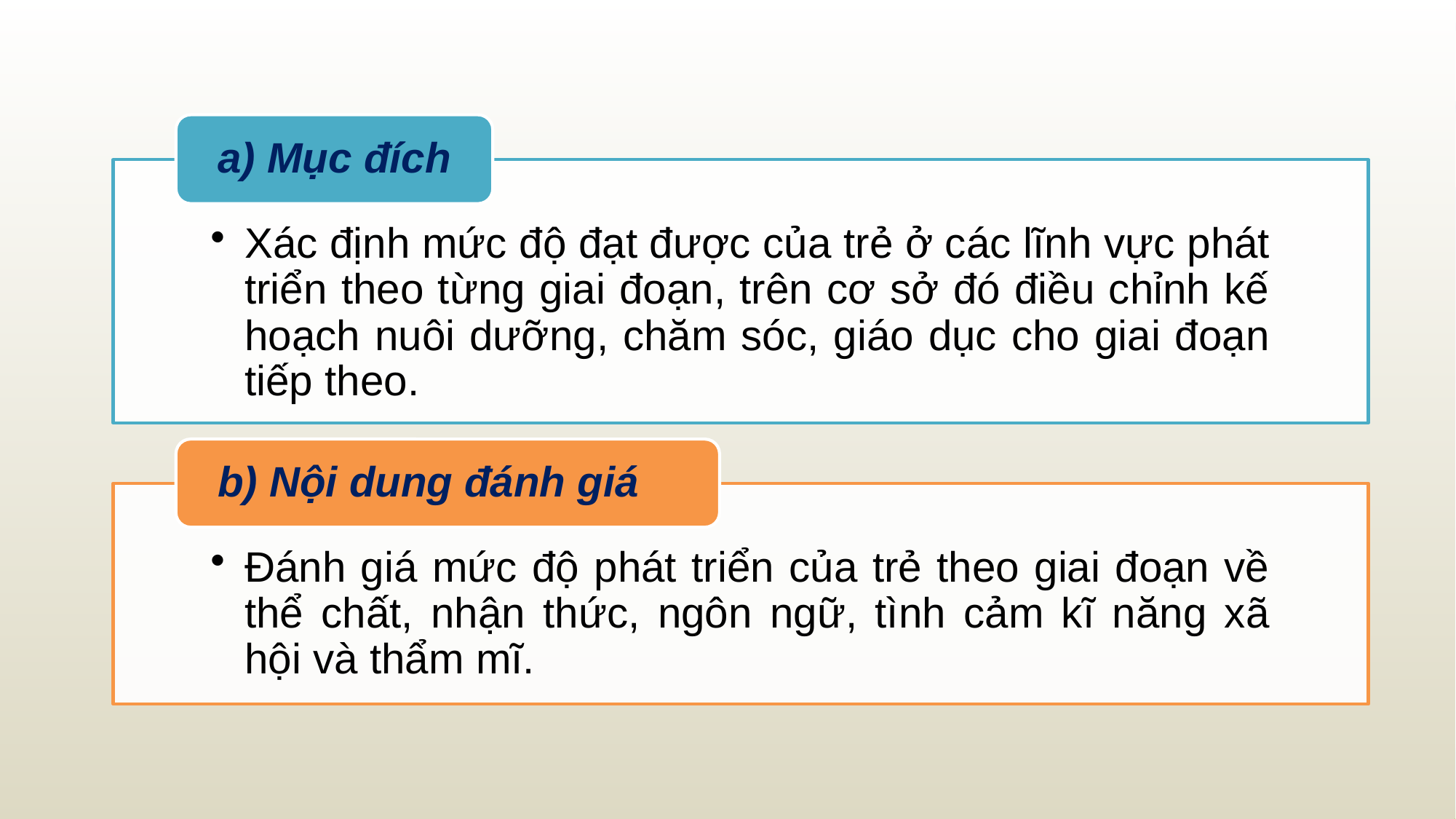

Xác định mức độ đạt được của trẻ ở các lĩnh vực phát triển theo từng giai đoạn, trên cơ sở đó điều chỉnh kế hoạch nuôi dưỡng, chăm sóc, giáo dục cho giai đoạn tiếp theo.
a) Mục đích
Đánh giá mức độ phát triển của trẻ theo giai đoạn về thể chất, nhận thức, ngôn ngữ, tình cảm kĩ năng xã hội và thẩm mĩ.
b) Nội dung đánh giá